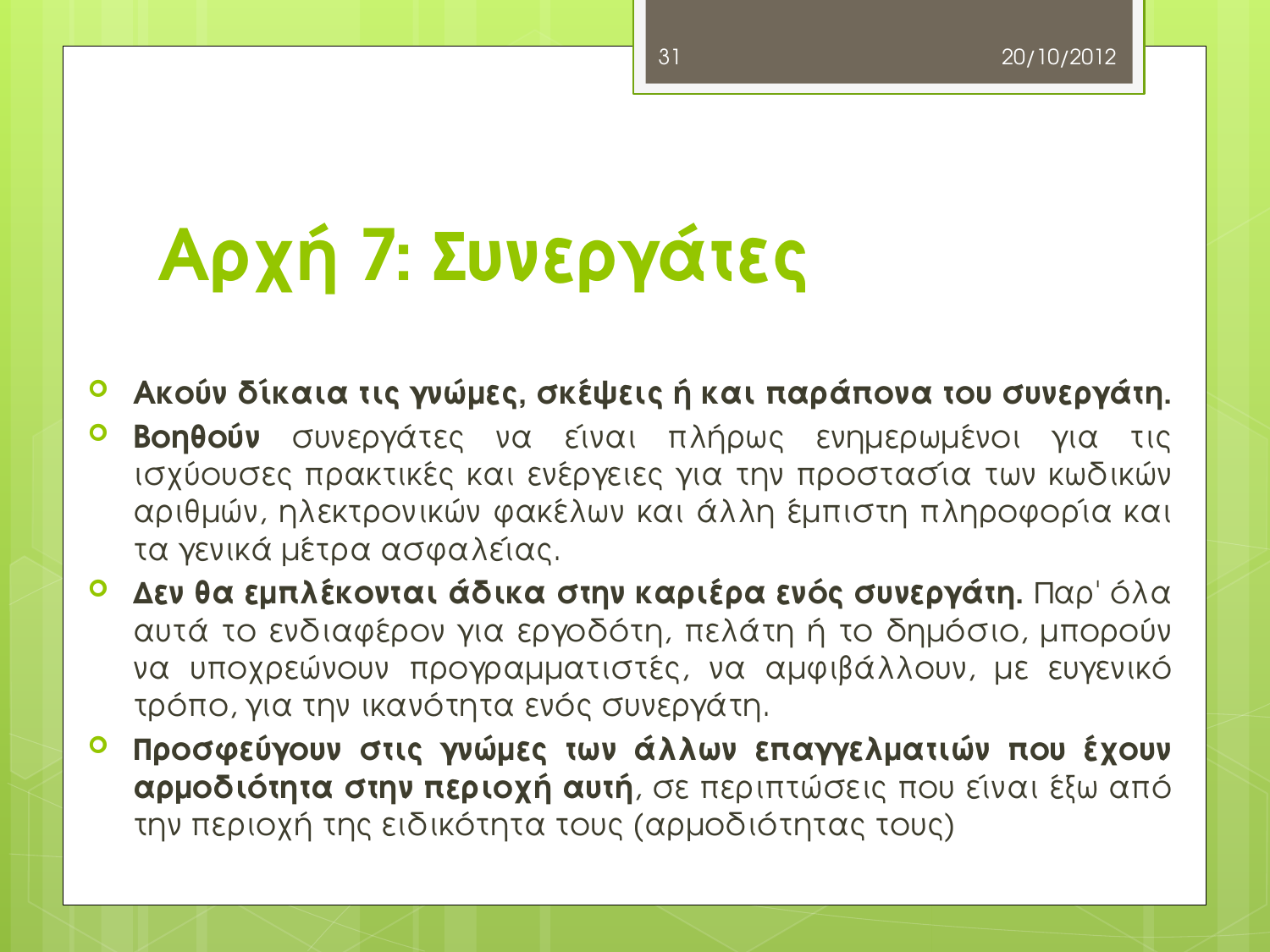

31
20/10/2012
# Αρχή 7: Συνεργάτες

Ακούν δίκαια τις γνώμες, σκέψεις ή και παράπονα του συνεργάτη.
Βοηθούν συνεργάτες να είναι πλήρως ενημερωμένοι για τις ισχύουσες πρακτικές και ενέργειες για την προστασία των κωδικών αριθμών, ηλεκτρονικών φακέλων και άλλη έμπιστη πληροφορία και τα γενικά μέτρα ασφαλείας.
Δεν θα εμπλέκονται άδικα στην καριέρα ενός συνεργάτη. Παρ' όλα αυτά το ενδιαφέρον για εργοδότη, πελάτη ή το δημόσιο, μπορούν να υποχρεώνουν προγραμματιστές, να αμφιβάλλουν, με ευγενικό τρόπο, για την ικανότητα ενός συνεργάτη.
Προσφεύγουν στις γνώμες των άλλων επαγγελματιών που έχουν αρμοδιότητα στην περιοχή αυτή, σε περιπτώσεις που είναι έξω από την περιοχή της ειδικότητα τους (αρμοδιότητας τους)